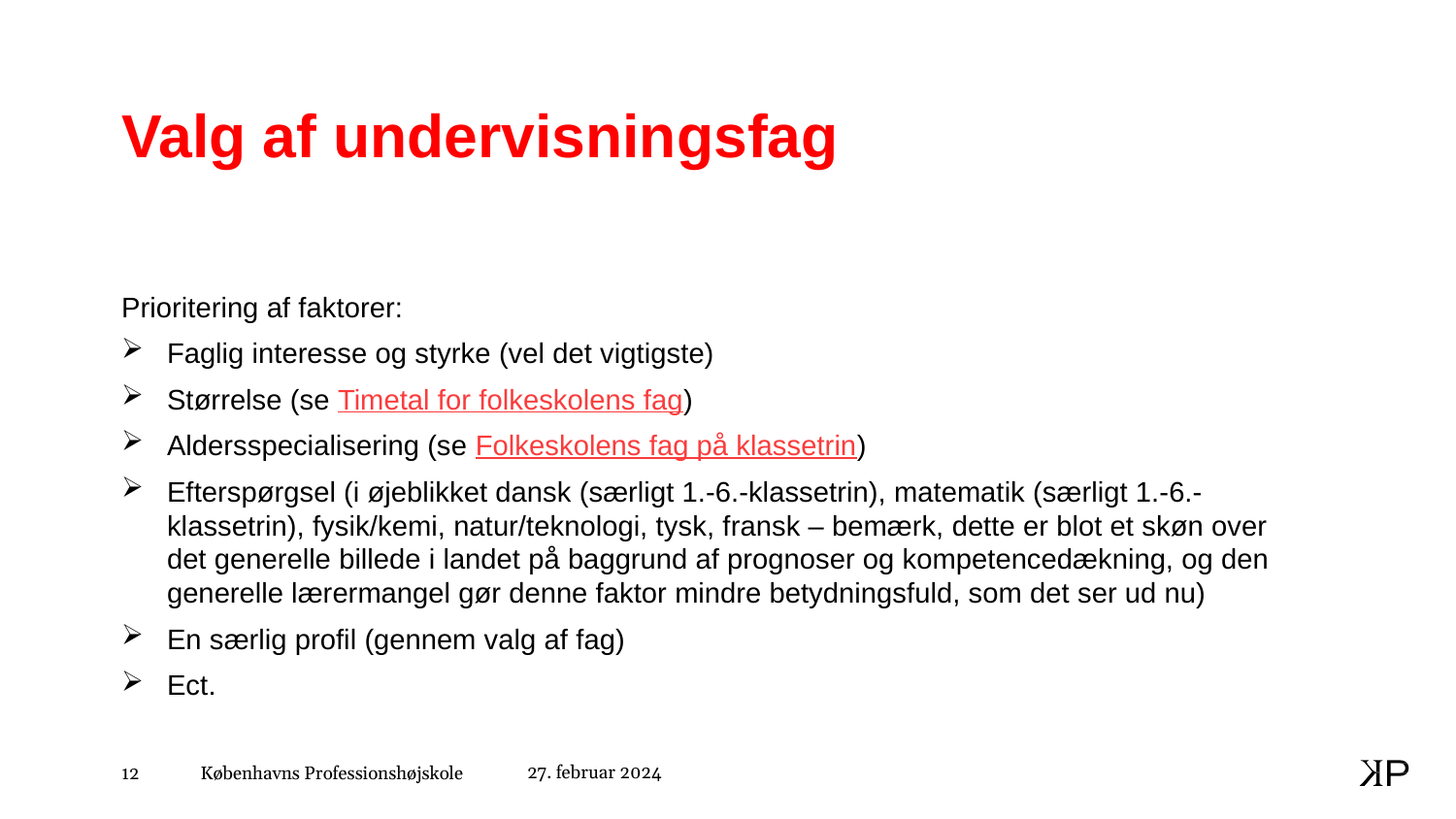

# Valg af undervisningsfag
Prioritering af faktorer:
Faglig interesse og styrke (vel det vigtigste)
Størrelse (se Timetal for folkeskolens fag)
Aldersspecialisering (se Folkeskolens fag på klassetrin)
Efterspørgsel (i øjeblikket dansk (særligt 1.-6.-klassetrin), matematik (særligt 1.-6.-klassetrin), fysik/kemi, natur/teknologi, tysk, fransk – bemærk, dette er blot et skøn over det generelle billede i landet på baggrund af prognoser og kompetencedækning, og den generelle lærermangel gør denne faktor mindre betydningsfuld, som det ser ud nu)
En særlig profil (gennem valg af fag)
Ect.

27. februar 2024